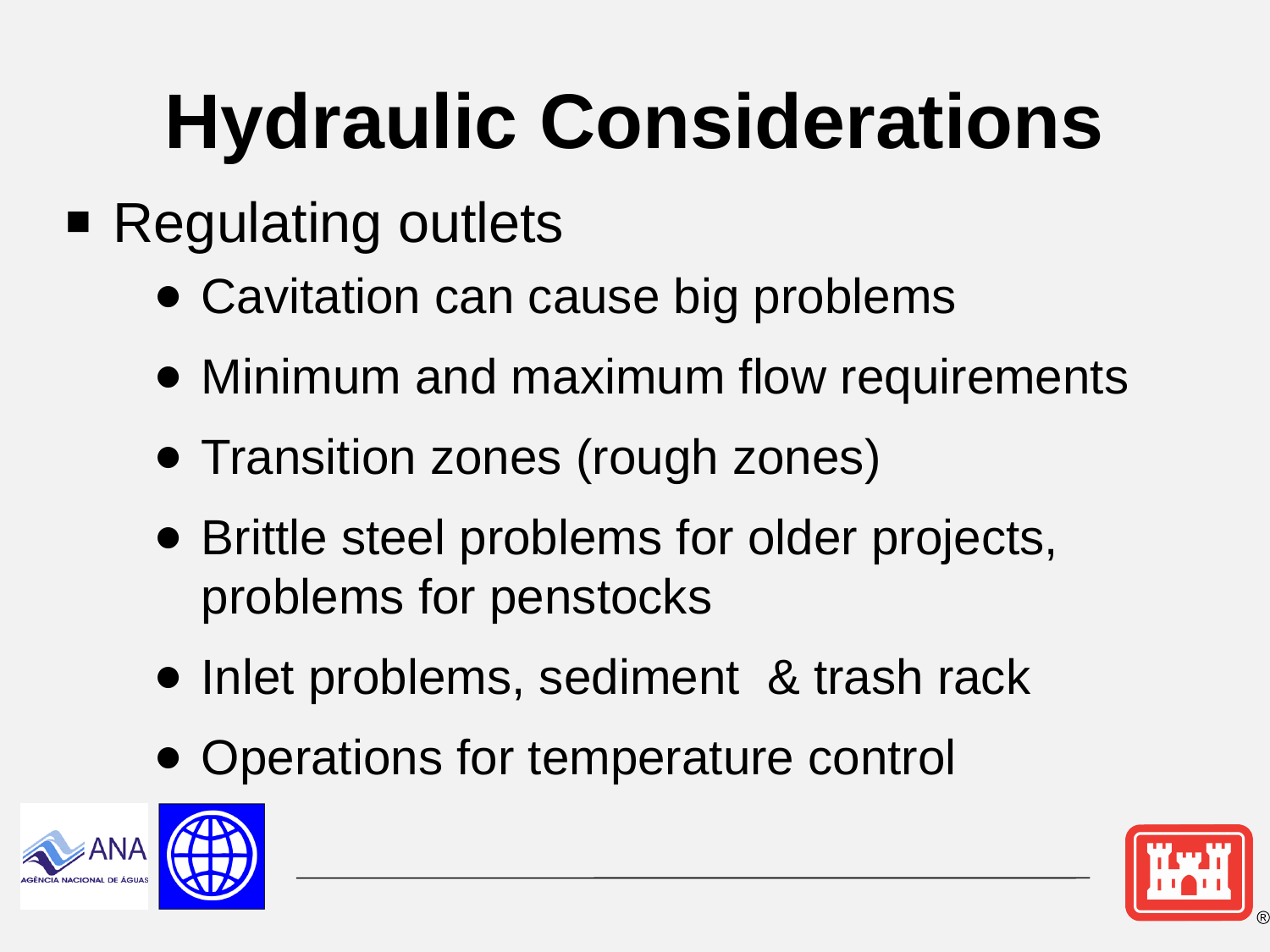

# Hydraulic Considerations
Regulating outlets
Cavitation can cause big problems
Minimum and maximum flow requirements
Transition zones (rough zones)
Brittle steel problems for older projects, problems for penstocks
Inlet problems, sediment  & trash rack
Operations for temperature control